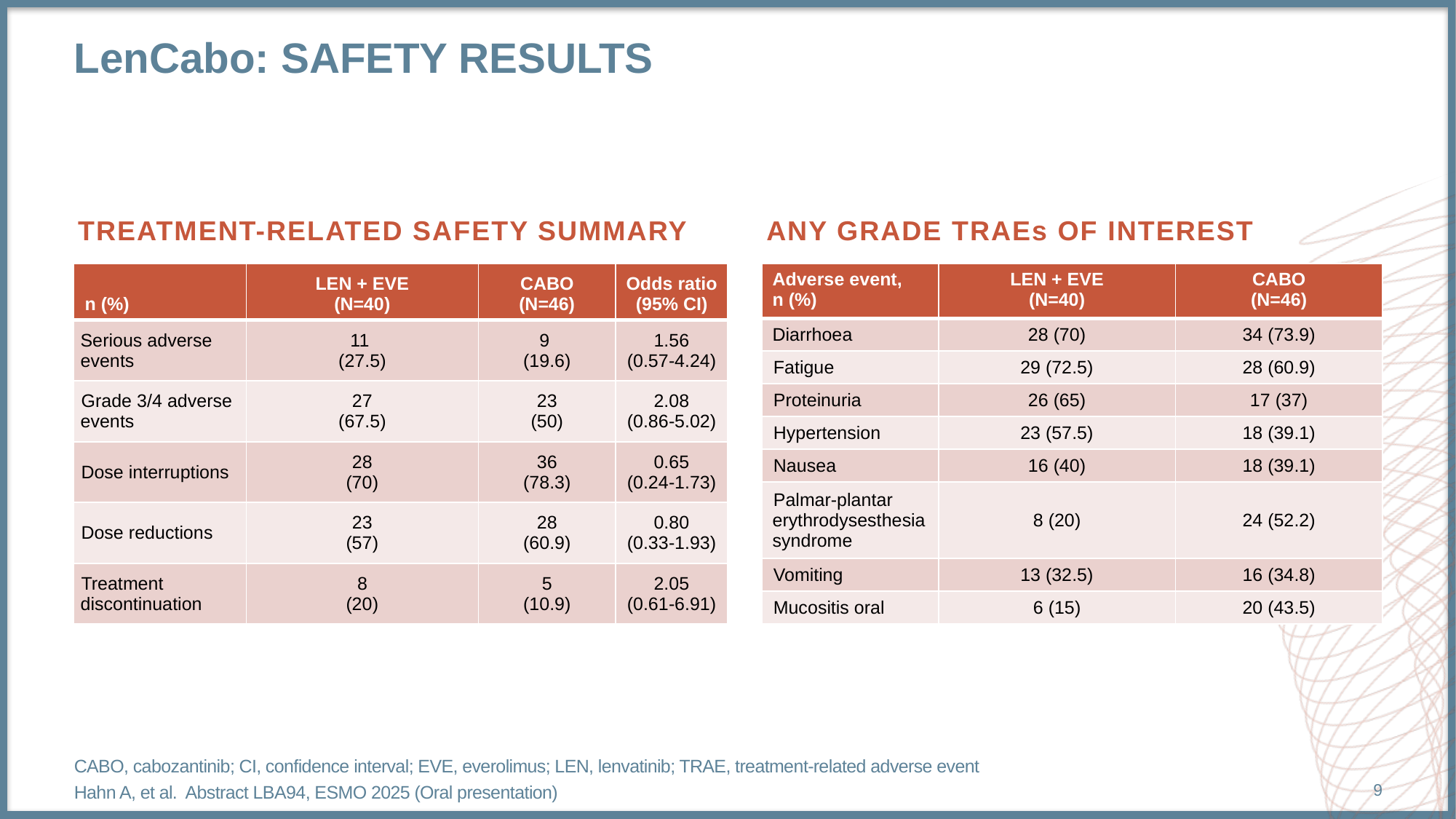

# LenCabo: safety results
TREATMENT-RELATED SAFETY SUMMARY
ANY GRADE TRAEs OF INTEREST
| n (%) | LEN + EVE (N=40) | CABO (N=46) | Odds ratio (95% CI) |
| --- | --- | --- | --- |
| Serious adverse events | 11 (27.5) | 9 (19.6) | 1.56 (0.57-4.24) |
| Grade 3/4 adverse events | 27 (67.5) | 23 (50) | 2.08 (0.86-5.02) |
| Dose interruptions | 28 (70) | 36 (78.3) | 0.65 (0.24-1.73) |
| Dose reductions | 23 (57) | 28 (60.9) | 0.80 (0.33-1.93) |
| Treatment discontinuation | 8 (20) | 5 (10.9) | 2.05 (0.61-6.91) |
| Adverse event, n (%) | LEN + EVE (N=40) | CABO (N=46) |
| --- | --- | --- |
| Diarrhoea | 28 (70) | 34 (73.9) |
| Fatigue | 29 (72.5) | 28 (60.9) |
| Proteinuria | 26 (65) | 17 (37) |
| Hypertension | 23 (57.5) | 18 (39.1) |
| Nausea | 16 (40) | 18 (39.1) |
| Palmar-plantar erythrodysesthesia syndrome | 8 (20) | 24 (52.2) |
| Vomiting | 13 (32.5) | 16 (34.8) |
| Mucositis oral | 6 (15) | 20 (43.5) |
CABO, cabozantinib; CI, confidence interval; EVE, everolimus; LEN, lenvatinib; TRAE, treatment-related adverse event
Hahn A, et al.  Abstract LBA94, ESMO 2025 (Oral presentation)
9